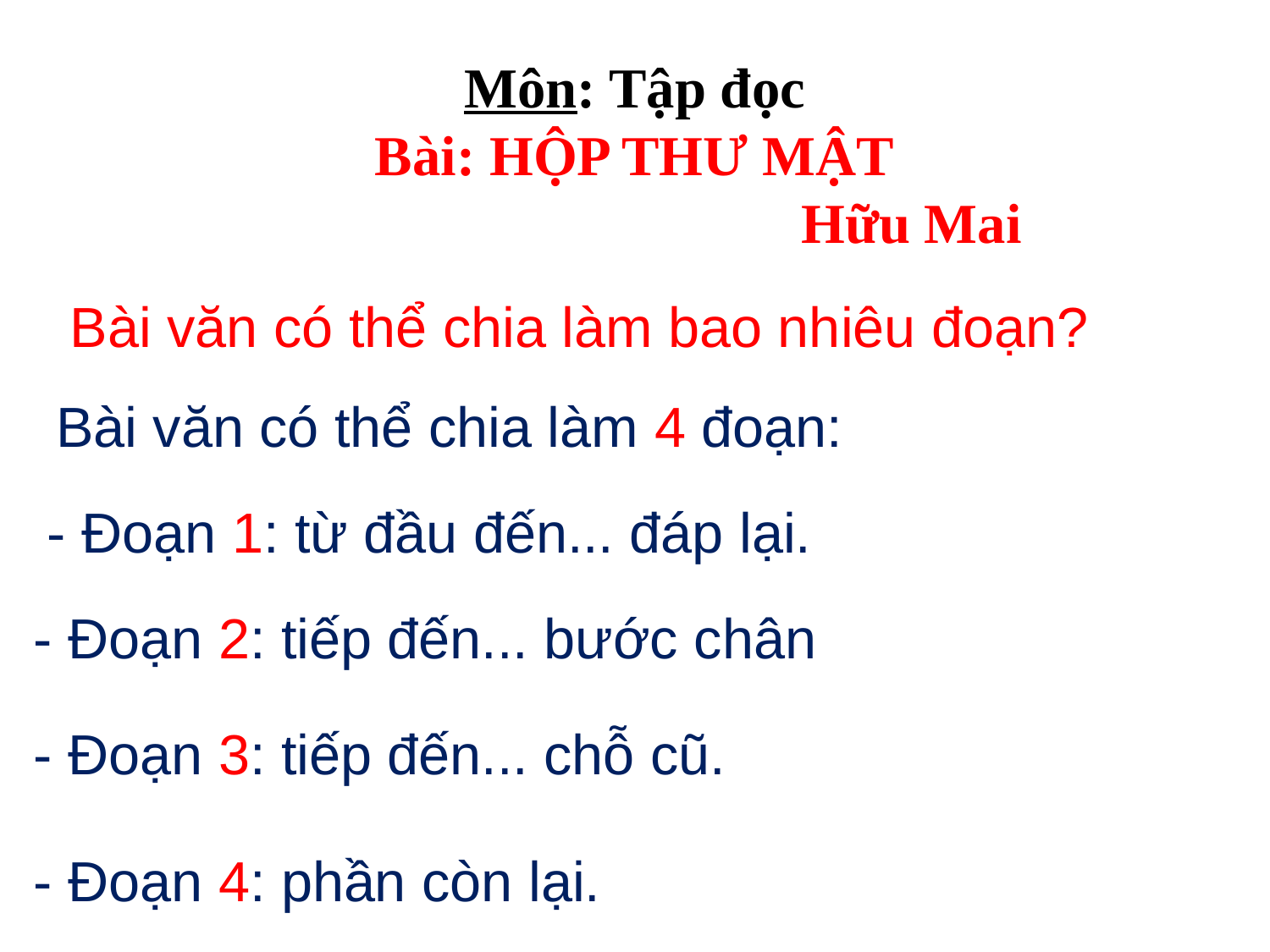

Môn: Tập đọc
Bài: HỘP THƯ MẬT
                                       Hữu Mai
Bài văn có thể chia làm bao nhiêu đoạn?
Bài văn có thể chia làm 4 đoạn:
- Đoạn 1: từ đầu đến... đáp lại.
- Đoạn 2: tiếp đến... bước chân
- Đoạn 3: tiếp đến... chỗ cũ.
- Đoạn 4: phần còn lại.